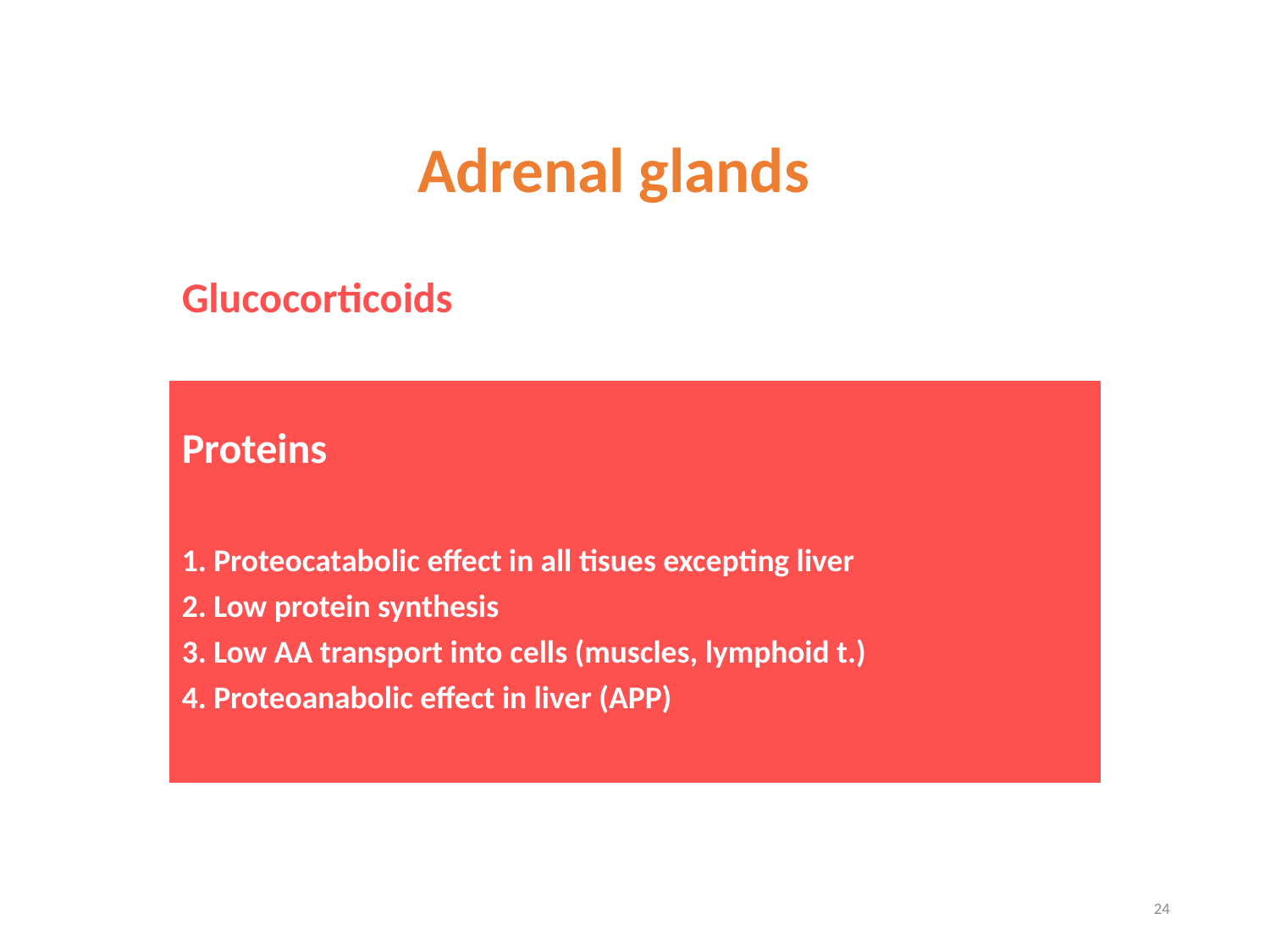

Adrenal glands
Glucocorticoids
Proteins

1. Proteocatabolic effect in all tisues excepting liver
2. Low protein synthesis
3. Low AA transport into cells (muscles, lymphoid t.)
4. Proteoanabolic effect in liver (APP)

24